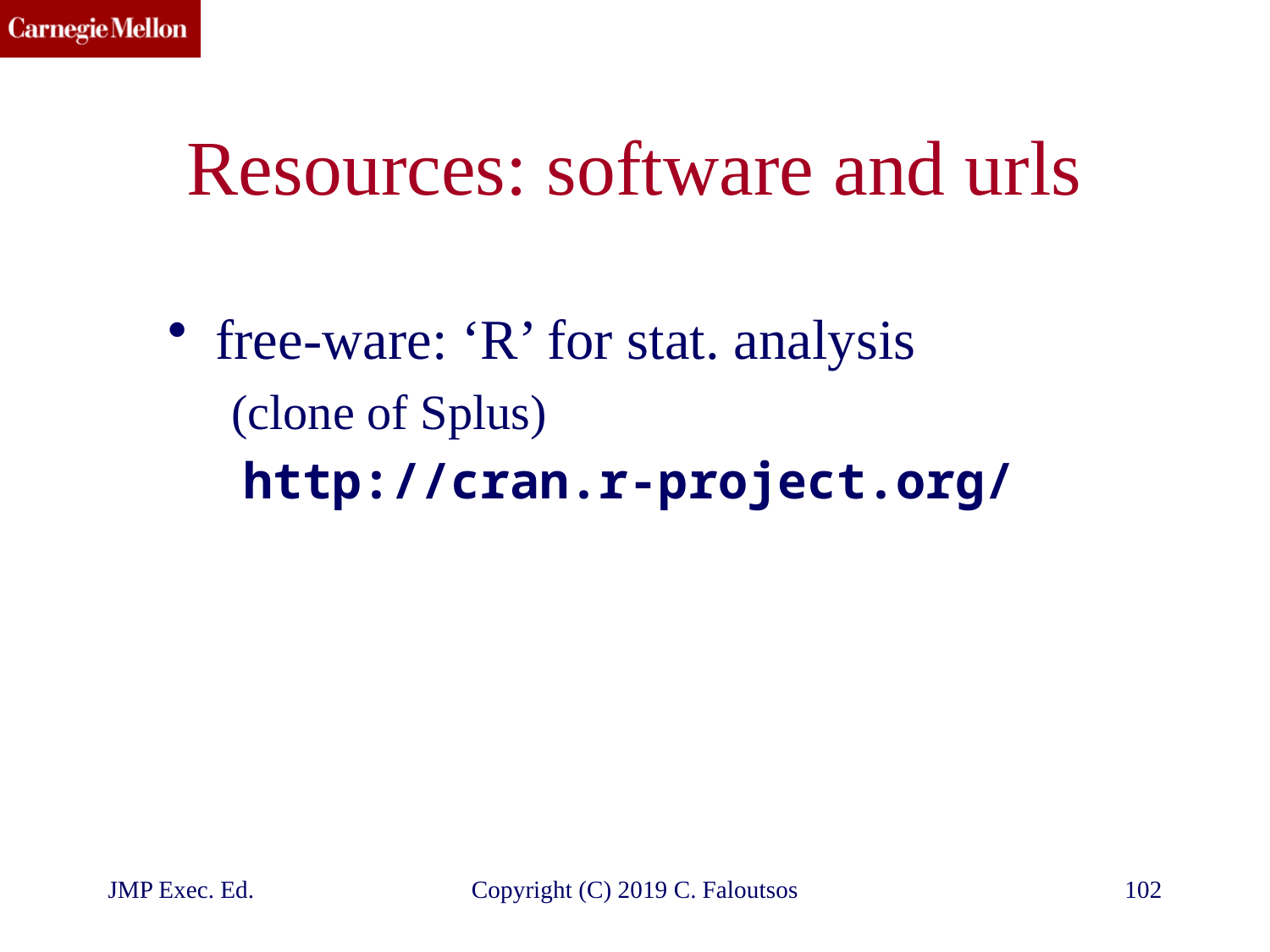

# Resources: software and urls
free-ware: ‘R’ for stat. analysis
(clone of Splus)
 http://cran.r-project.org/
JMP Exec. Ed.
Copyright (C) 2019 C. Faloutsos
102